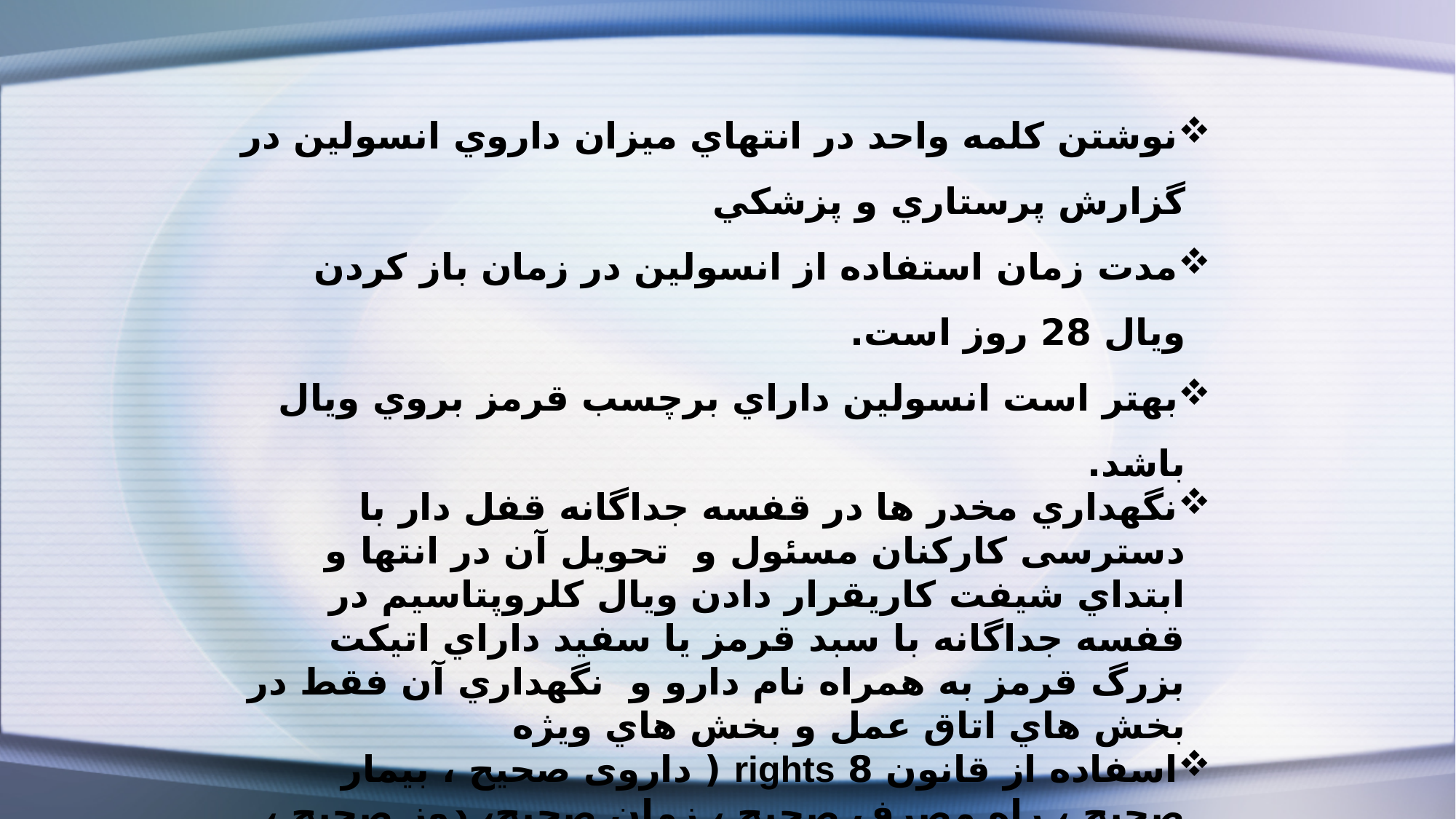

نوشتن كلمه واحد در انتهاي ميزان داروي انسولين در گزارش پرستاري و پزشكي
مدت زمان استفاده از انسولين در زمان باز كردن ويال 28 روز است.
بهتر است انسولين داراي برچسب قرمز بروي ويال باشد.
نگهداري مخدر ها در قفسه جداگانه قفل دار با دسترسی کارکنان مسئول و  تحويل آن در انتها و ابتداي شيفت كاريقرار دادن ويال كلروپتاسيم در قفسه جداگانه با سبد قرمز يا سفيد داراي اتيكت بزرگ قرمز به همراه نام دارو و  نگهداري آن فقط در بخش هاي اتاق عمل و بخش هاي ويژه
اسفاده از قانون 8 rights ( داروی صحیح ، بیمار صحیح ، راه مصرف صحیح ، زمان صحیح، دوز صحیح ، ثبت صحیح ، تجویز صحیح ، پاسخ مناسب به دارو) در زمان دارودهی